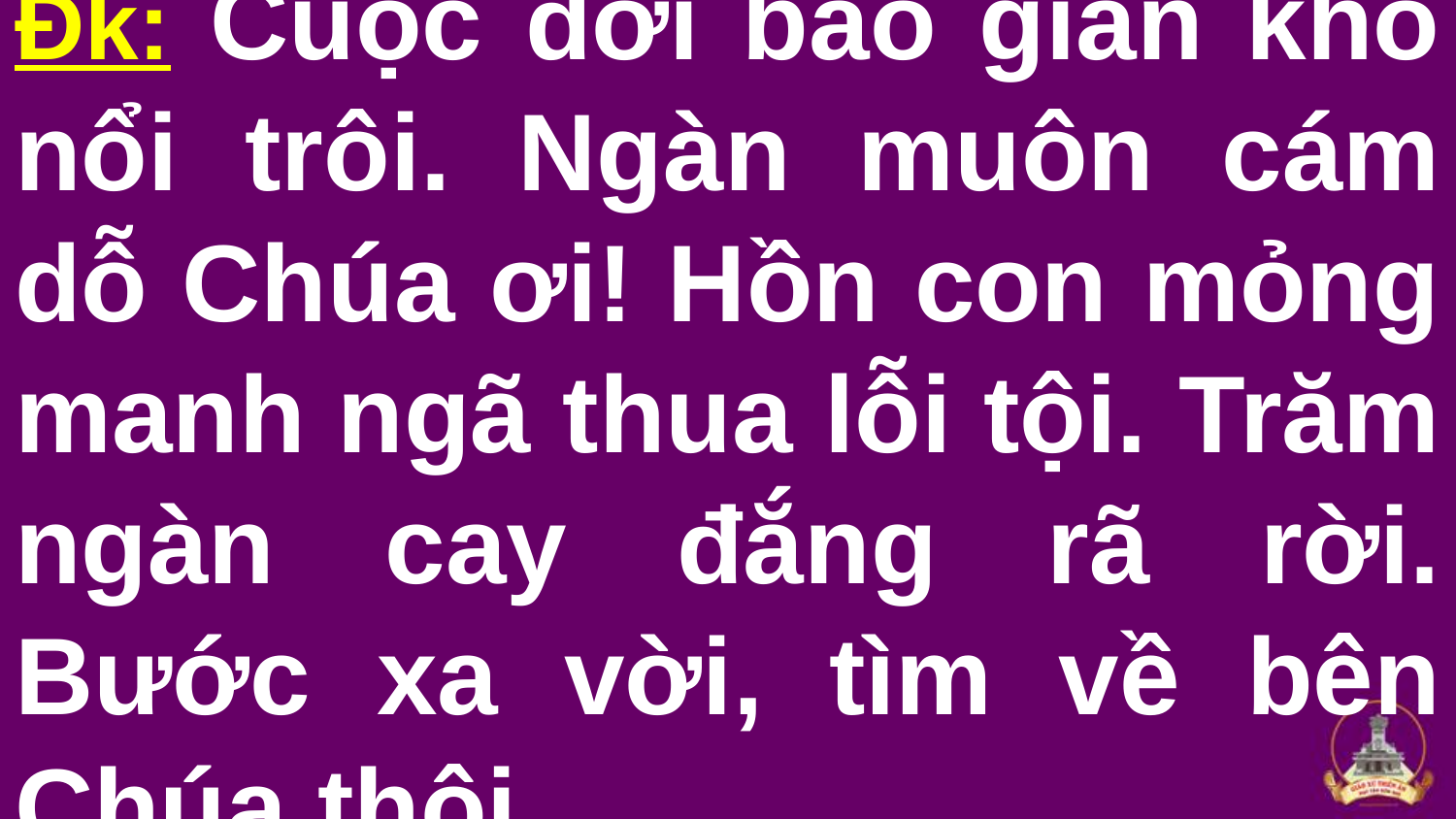

# Đk: Cuộc đời bao gian khó nổi trôi. Ngàn muôn cám dỗ Chúa ơi! Hồn con mỏng manh ngã thua lỗi tội. Trăm ngàn cay đắng rã rời. Bước xa vời, tìm về bên Chúa thôi.